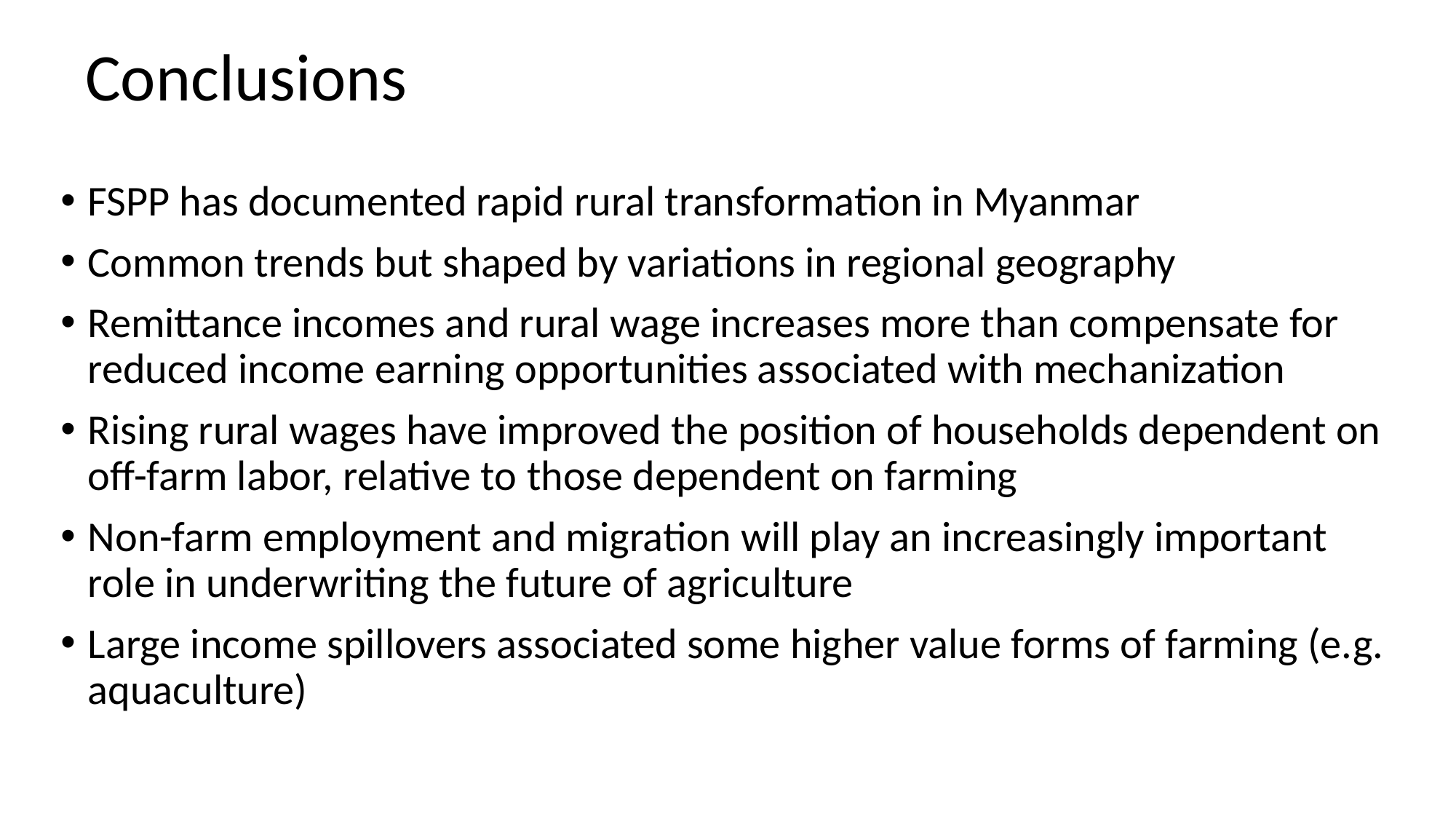

# Conclusions
FSPP has documented rapid rural transformation in Myanmar
Common trends but shaped by variations in regional geography
Remittance incomes and rural wage increases more than compensate for reduced income earning opportunities associated with mechanization
Rising rural wages have improved the position of households dependent on off-farm labor, relative to those dependent on farming
Non-farm employment and migration will play an increasingly important role in underwriting the future of agriculture
Large income spillovers associated some higher value forms of farming (e.g. aquaculture)